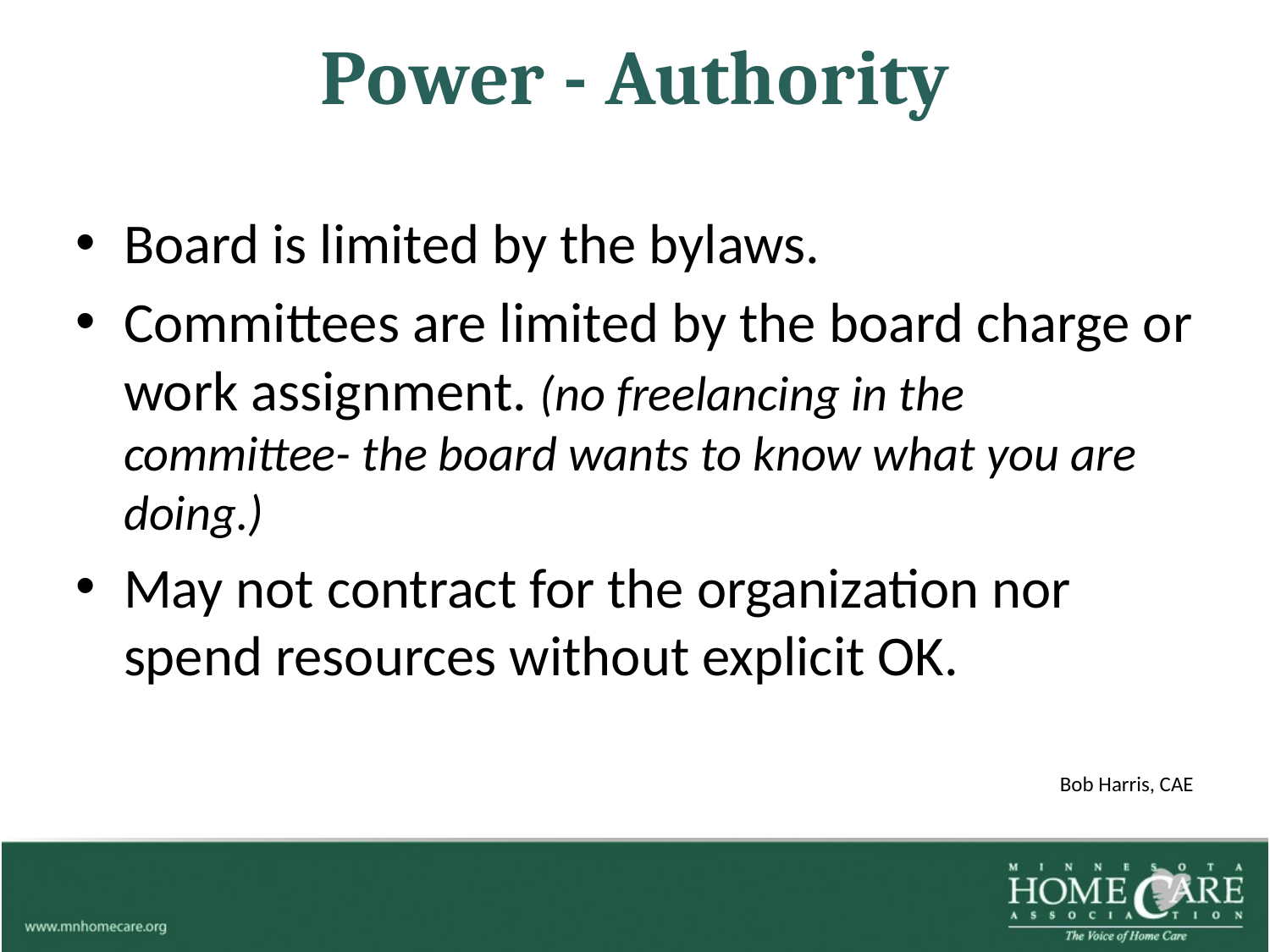

# Power - Authority
Board is limited by the bylaws.
Committees are limited by the board charge or work assignment. (no freelancing in the committee- the board wants to know what you are doing.)
May not contract for the organization nor spend resources without explicit OK.

Bob Harris, CAE